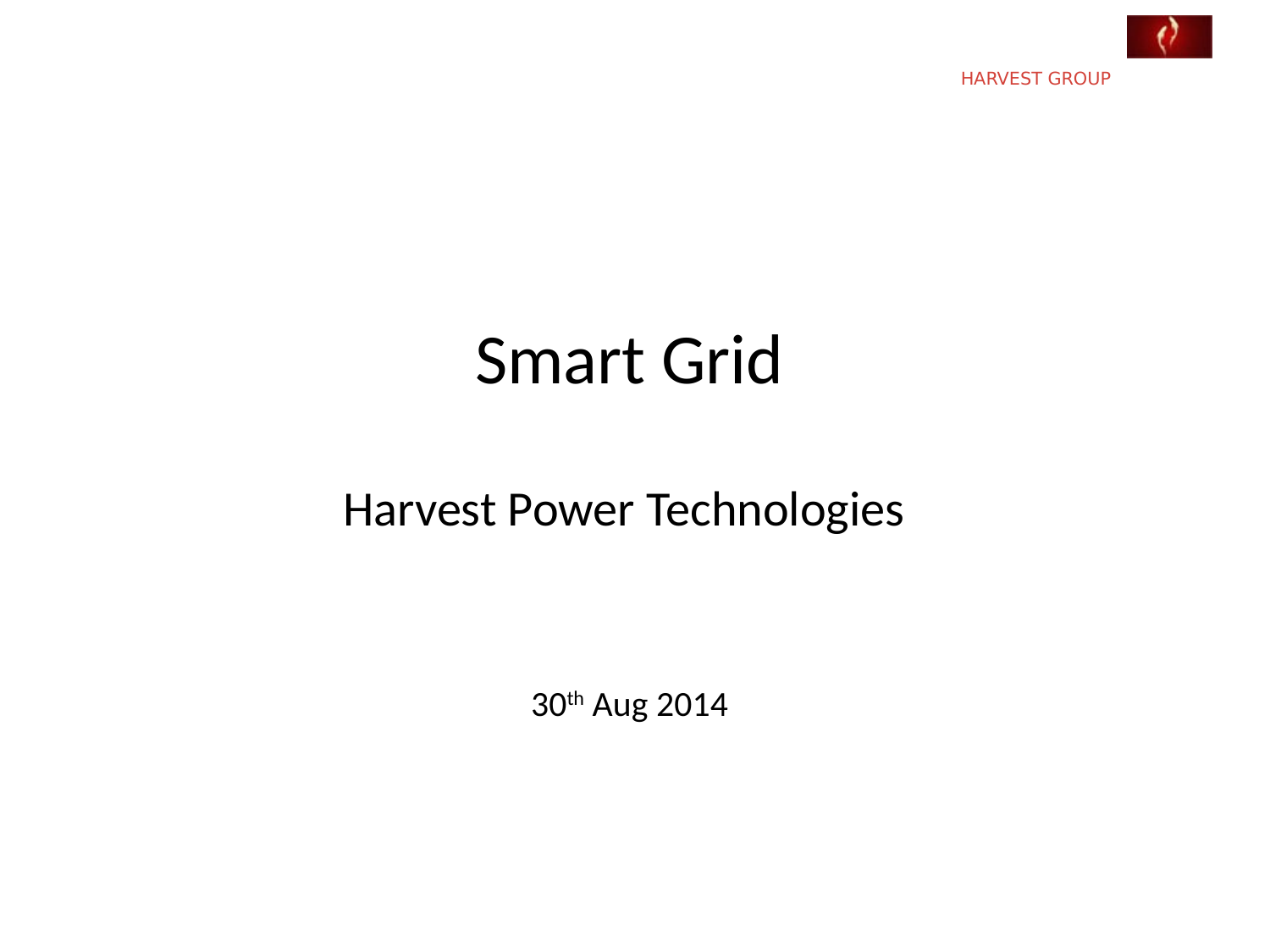

Smart Grid

Harvest Power Technologies

30th Aug 2014